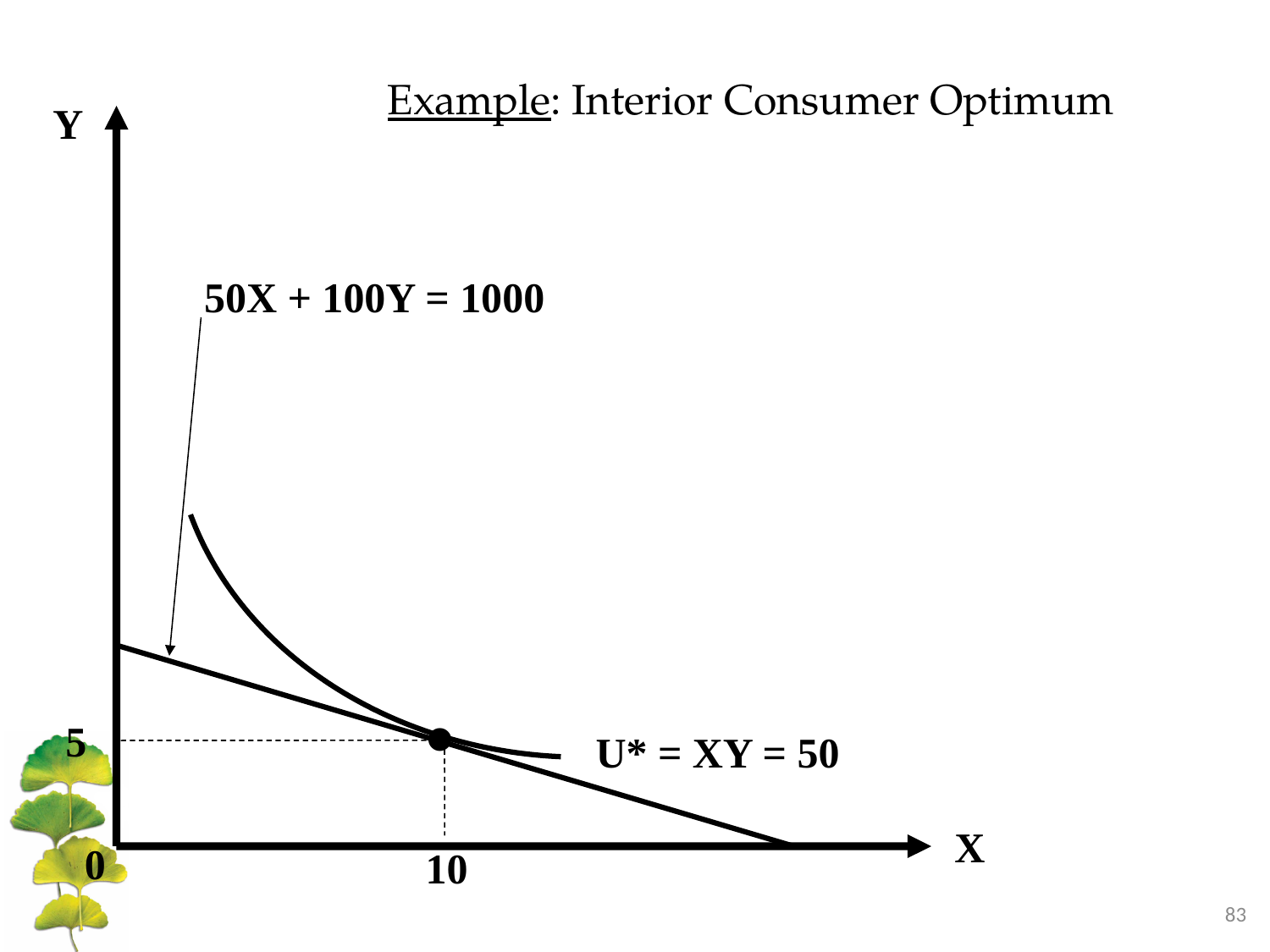

Example: Interior Consumer Optimum
Y

50X + 100Y = 1000

•
5
U* = XY = 50

X
0
10

83